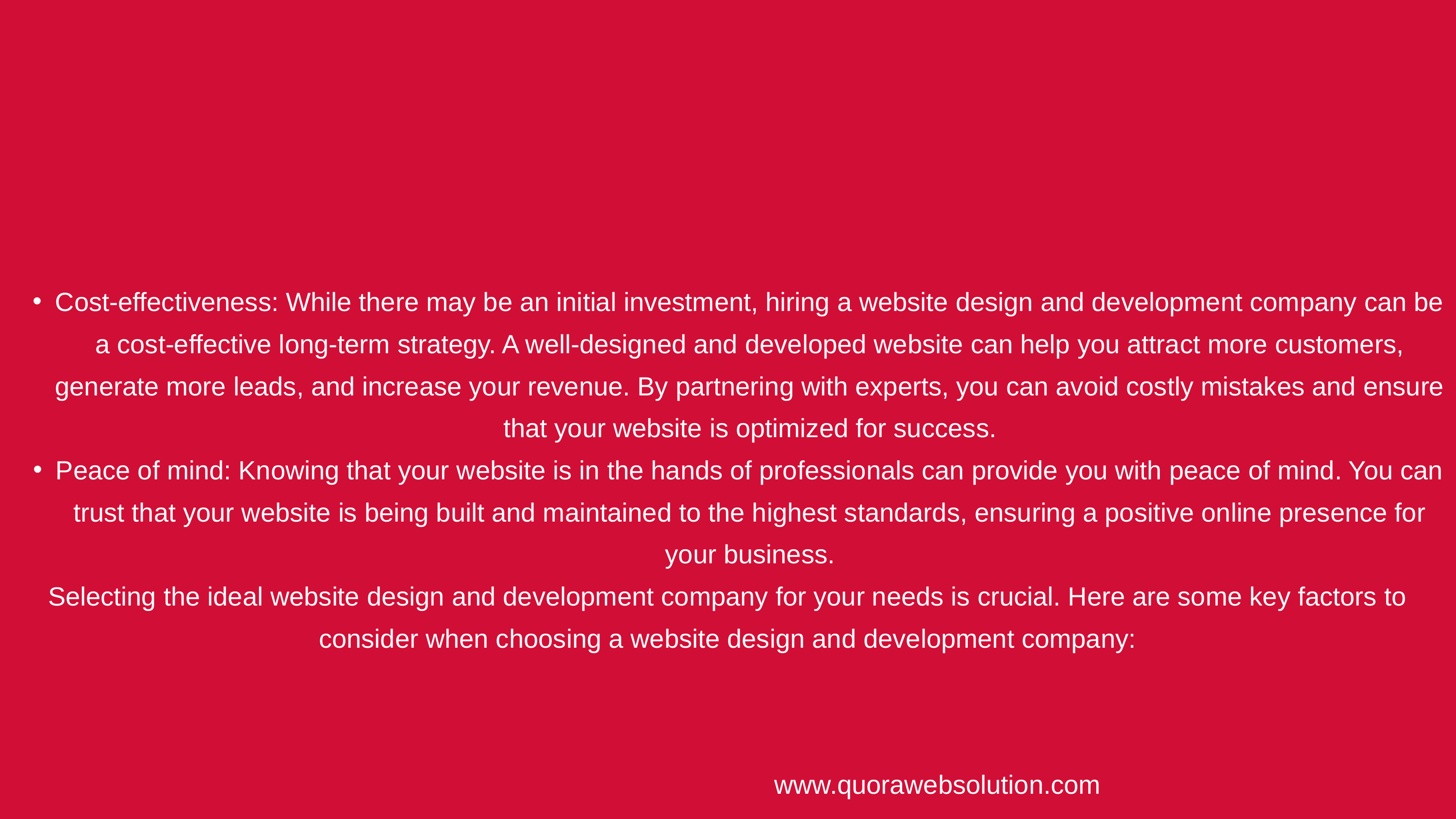

Cost-effectiveness: While there may be an initial investment, hiring a website design and development company can be a cost-effective long-term strategy. A well-designed and developed website can help you attract more customers, generate more leads, and increase your revenue. By partnering with experts, you can avoid costly mistakes and ensure that your website is optimized for success.
Peace of mind: Knowing that your website is in the hands of professionals can provide you with peace of mind. You can trust that your website is being built and maintained to the highest standards, ensuring a positive online presence for your business.
Selecting the ideal website design and development company for your needs is crucial. Here are some key factors to consider when choosing a website design and development company:
www.quorawebsolution.com